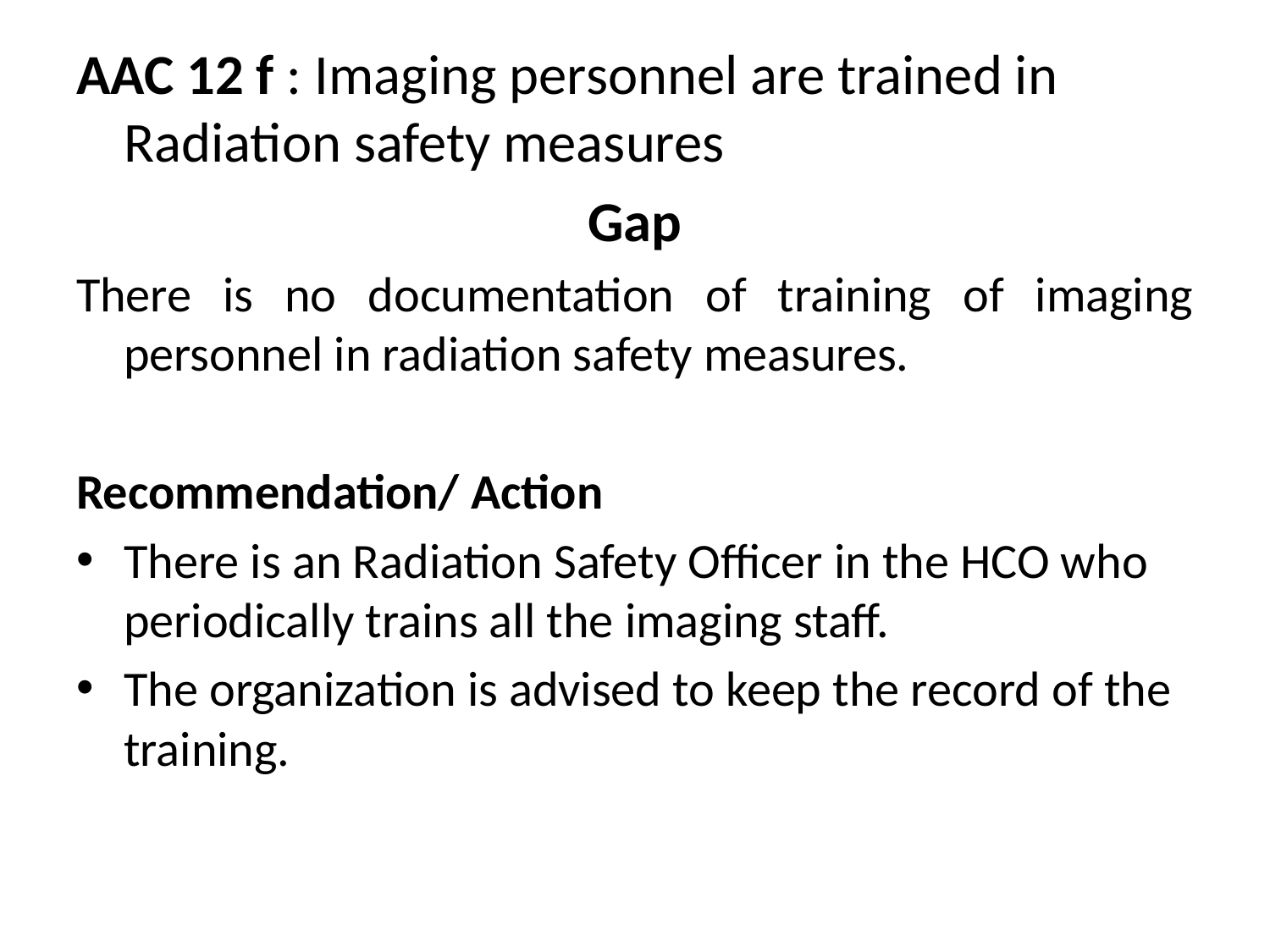

AAC 12 f : Imaging personnel are trained in Radiation safety measures
Gap
There is no documentation of training of imaging personnel in radiation safety measures.

Recommendation/ Action
There is an Radiation Safety Officer in the HCO who periodically trains all the imaging staff.
The organization is advised to keep the record of the training.